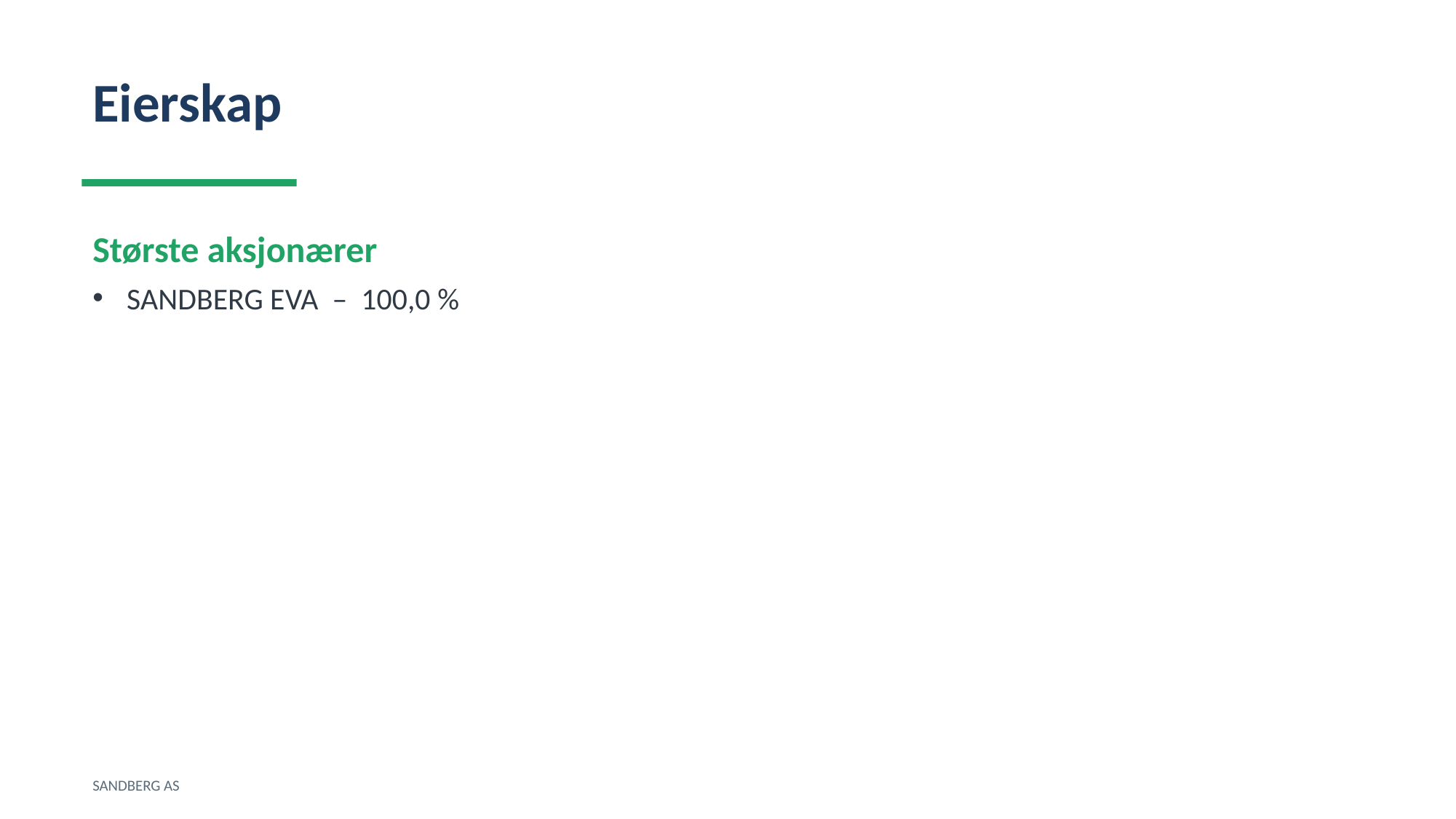

Eierskap

Største aksjonærer
SANDBERG EVA  –  100,0 %
SANDBERG AS